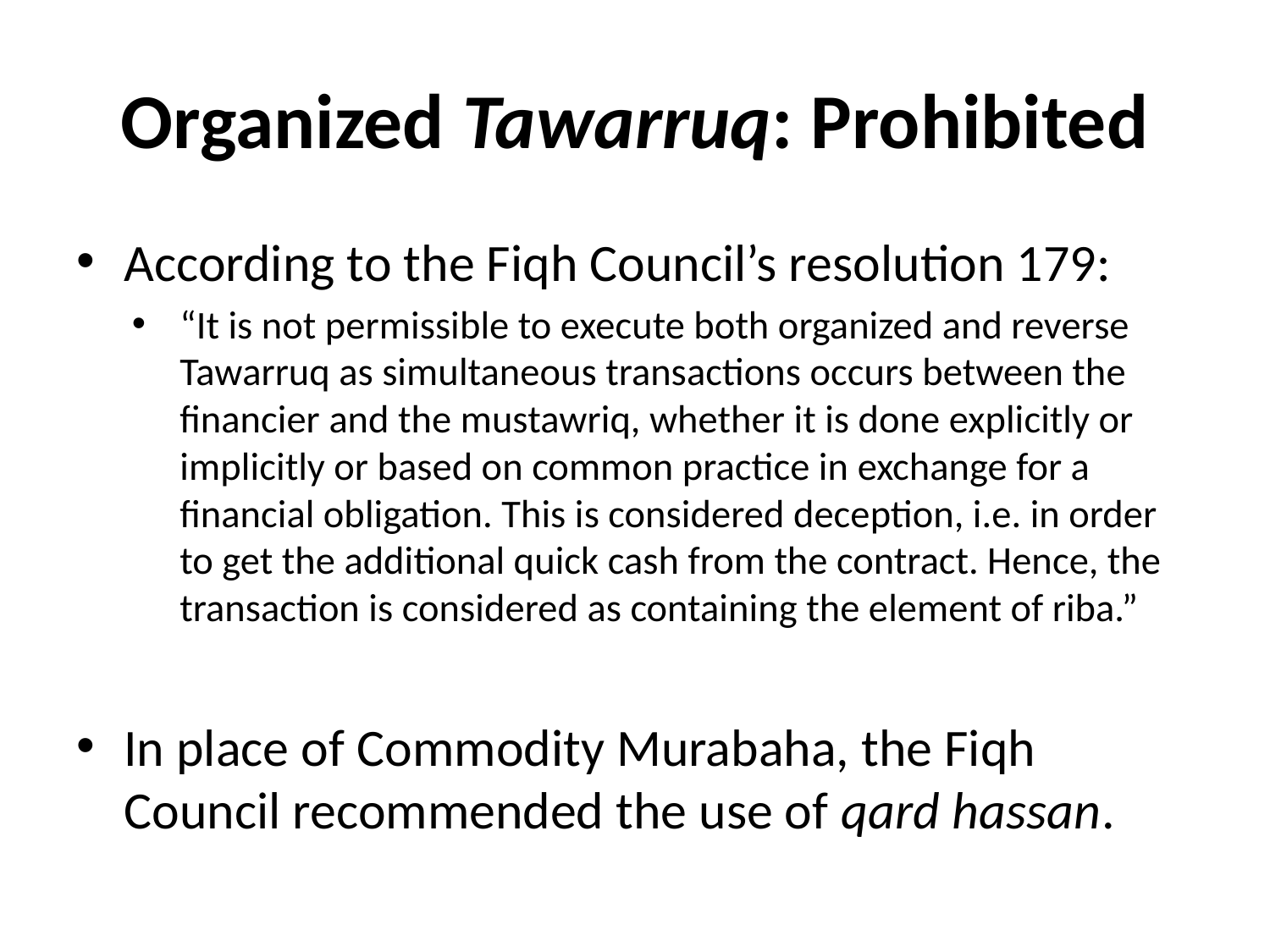

# Organized Tawarruq: Prohibited
According to the Fiqh Council’s resolution 179:
“It is not permissible to execute both organized and reverse Tawarruq as simultaneous transactions occurs between the financier and the mustawriq, whether it is done explicitly or implicitly or based on common practice in exchange for a financial obligation. This is considered deception, i.e. in order to get the additional quick cash from the contract. Hence, the transaction is considered as containing the element of riba.”

In place of Commodity Murabaha, the Fiqh Council recommended the use of qard hassan.